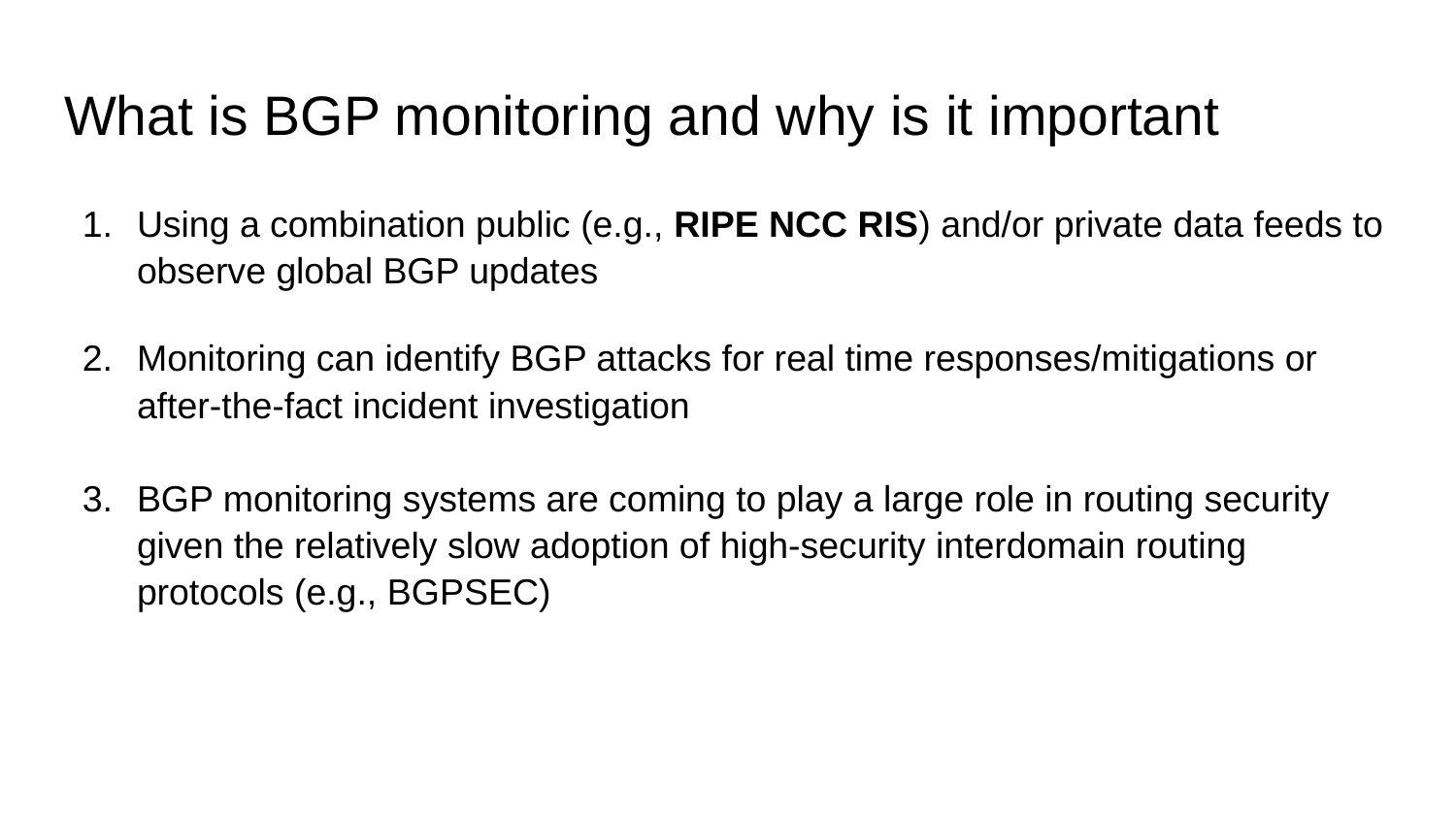

# What is BGP monitoring and why is it important
Using a combination public (e.g., RIPE NCC RIS) and/or private data feeds to observe global BGP updates
Monitoring can identify BGP attacks for real time responses/mitigations or after-the-fact incident investigation
BGP monitoring systems are coming to play a large role in routing security given the relatively slow adoption of high-security interdomain routing protocols (e.g., BGPSEC)